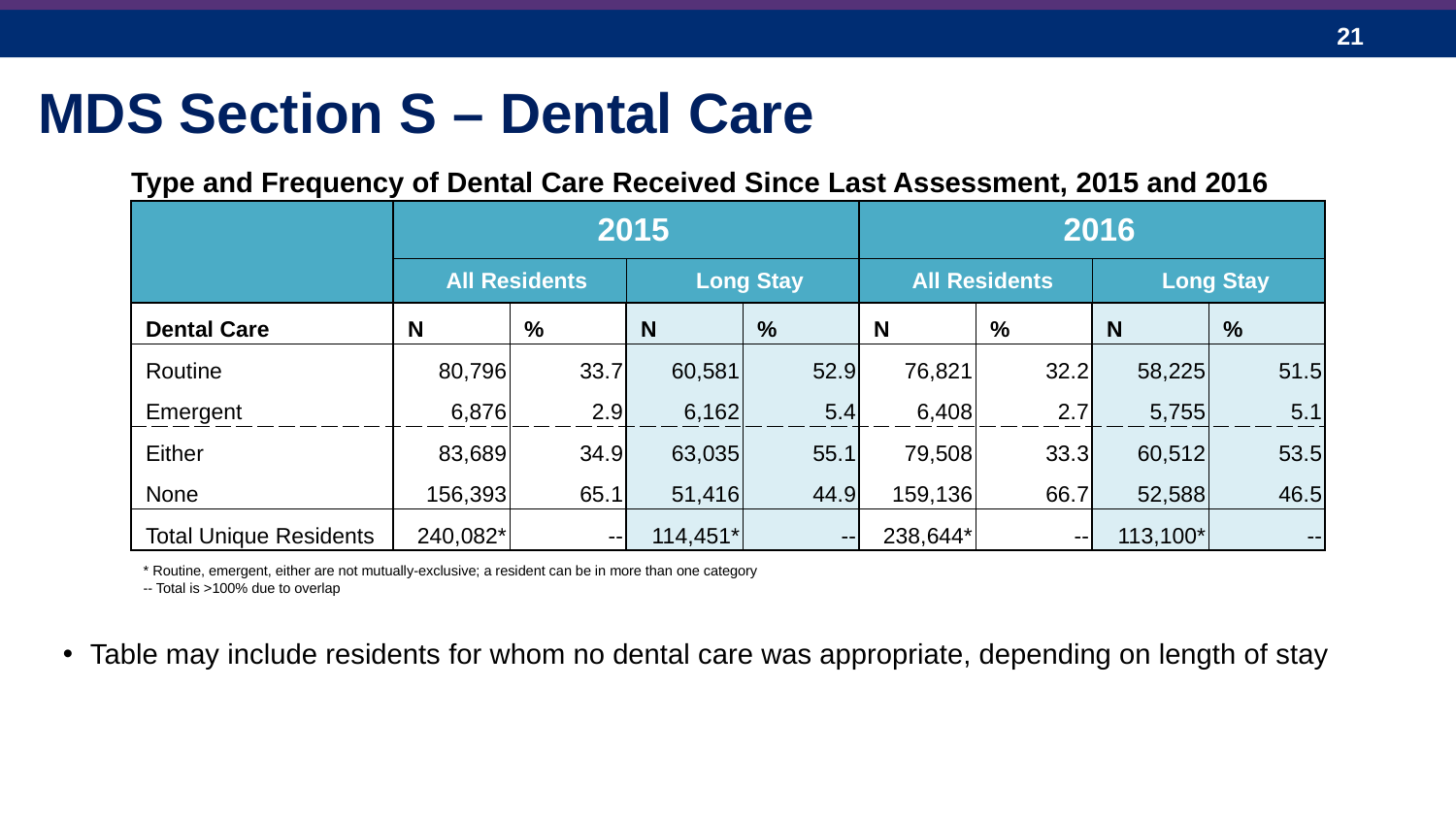

MDS Section S – Dental Care

| Type and Frequency of Dental Care Received Since Last Assessment, 2015 and 2016 |  |  |  |  |  |  |  |  |
| --- | --- | --- | --- | --- | --- | --- | --- | --- |
|  | 2015 |  |  |  | 2016 |  |  |  |
|  | All Residents |  | Long Stay |  | All Residents |  | Long Stay |  |
| Dental Care | N | % | N | % | N | % | N | % |
| Routine | 80,796 | 33.7 | 60,581 | 52.9 | 76,821 | 32.2 | 58,225 | 51.5 |
| Emergent | 6,876 | 2.9 | 6,162 | 5.4 | 6,408 | 2.7 | 5,755 | 5.1 |
| Either | 83,689 | 34.9 | 63,035 | 55.1 | 79,508 | 33.3 | 60,512 | 53.5 |
| None | 156,393 | 65.1 | 51,416 | 44.9 | 159,136 | 66.7 | 52,588 | 46.5 |
| Total Unique Residents | 240,082\* | -- | 114,451\* | -- | 238,644\* | -- | 113,100\* | -- |
* Routine, emergent, either are not mutually-exclusive; a resident can be in more than one category
-- Total is >100% due to overlap
Table may include residents for whom no dental care was appropriate, depending on length of stay